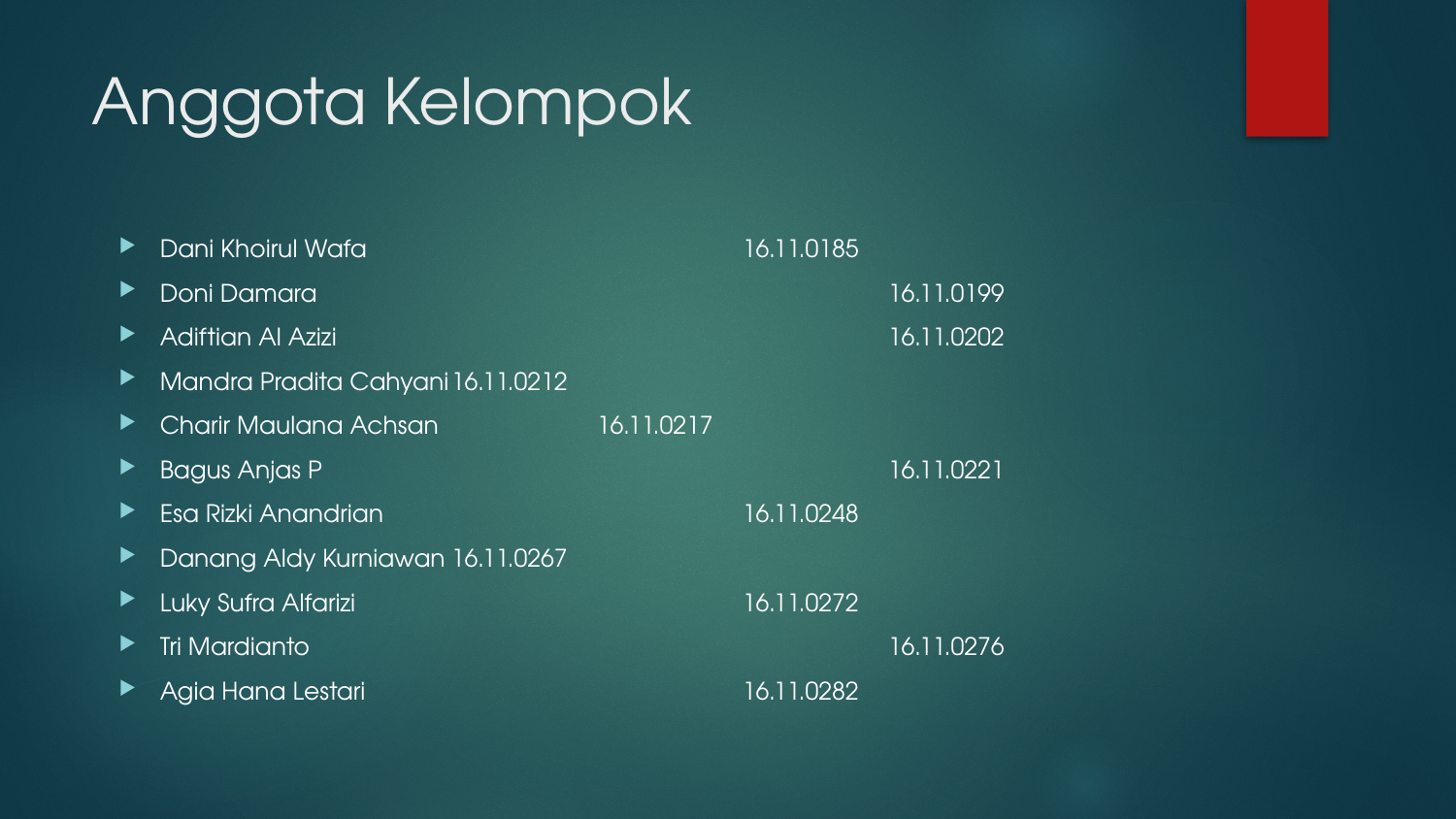

# Anggota Kelompok

Dani Khoirul Wafa			16.11.0185
Doni Damara				16.11.0199
Adiftian Al Azizi				16.11.0202
Mandra Pradita Cahyani	16.11.0212
Charir Maulana Achsan		16.11.0217
Bagus Anjas P				16.11.0221
Esa Rizki Anandrian			16.11.0248
Danang Aldy Kurniawan	16.11.0267
Luky Sufra Alfarizi			16.11.0272
Tri Mardianto				16.11.0276
Agia Hana Lestari			16.11.0282